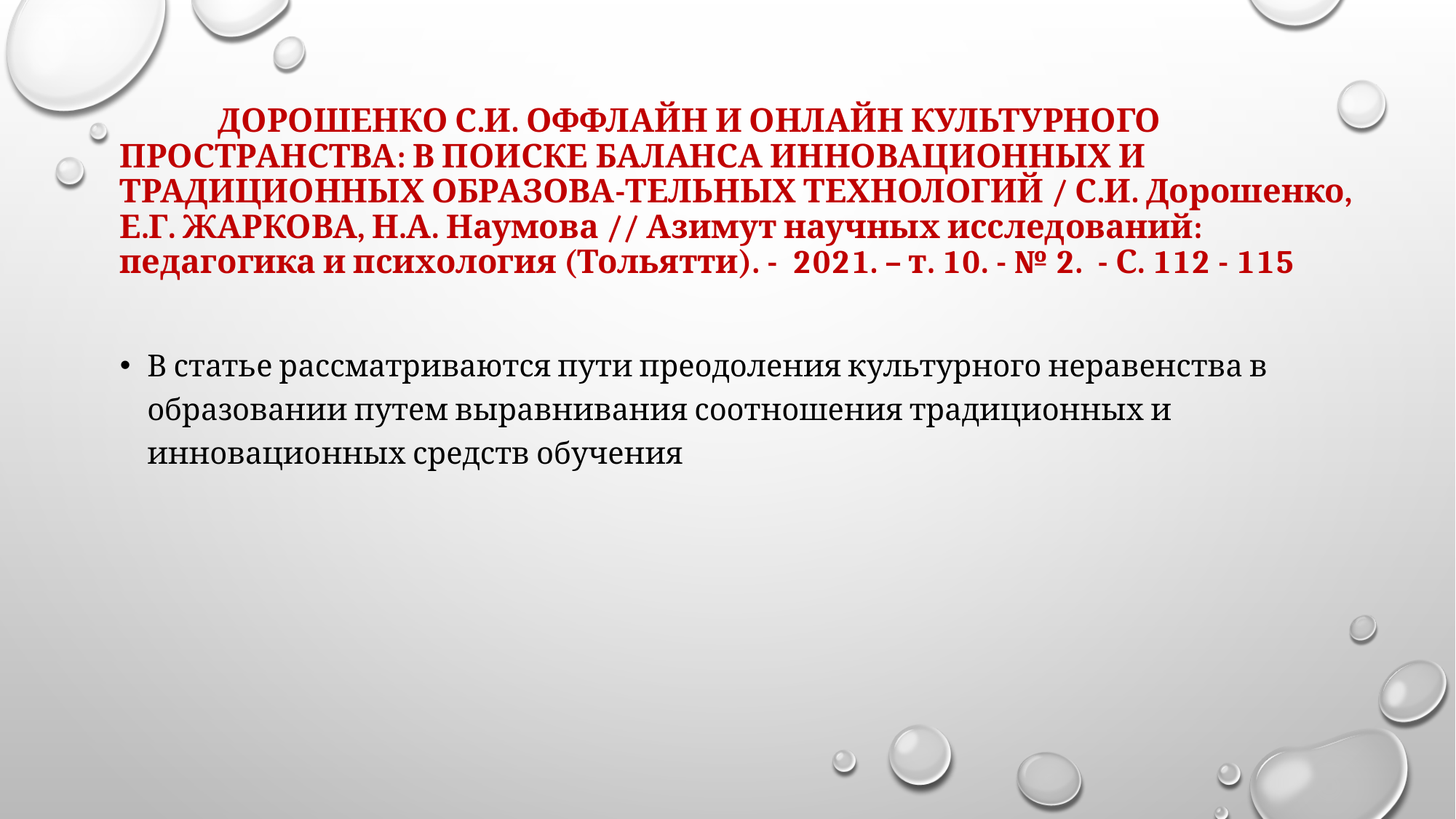

# ДОРОШЕНКО С.И. ОФФЛАЙН И ОНЛАЙН КУЛЬТУРНОГО ПРОСТРАНСТВА: В ПОИСКЕ БАЛАНСА ИННОВАЦИОННЫХ И ТРАДИЦИОННЫХ ОБРАЗОВА-ТЕЛЬНЫХ ТЕХНОЛОГИЙ / С.И. Дорошенко, Е.Г. ЖАРКОВА, Н.А. Наумова // Азимут научных исследований: педагогика и психология (Тольятти). -  2021. – т. 10. - № 2.  - С. 112 - 115
В статье рассматриваются пути преодоления культурного неравенства в образовании путем выравнивания соотношения традиционных и инновационных средств обучения